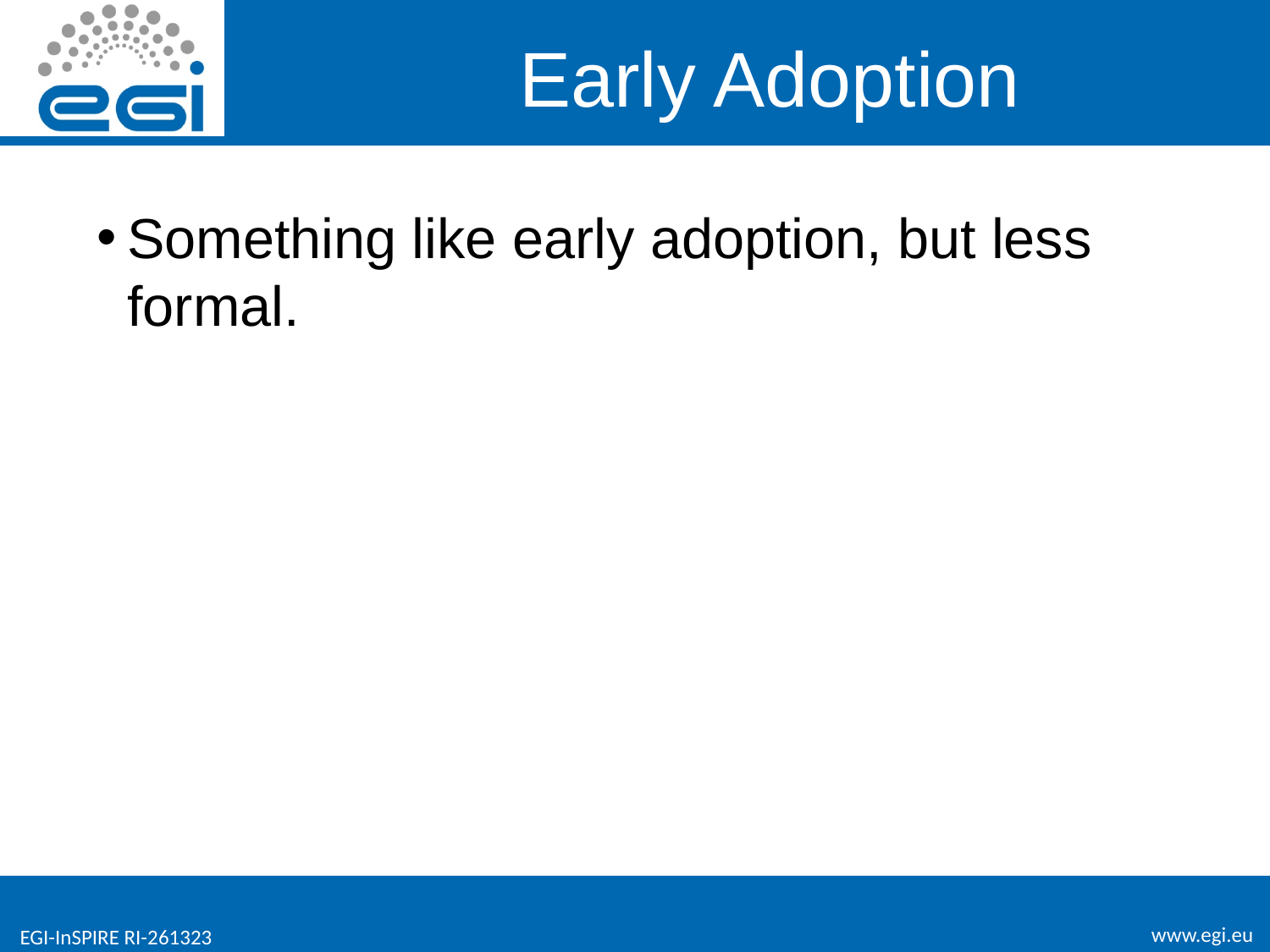

Early Adoption
Something like early adoption, but less formal.